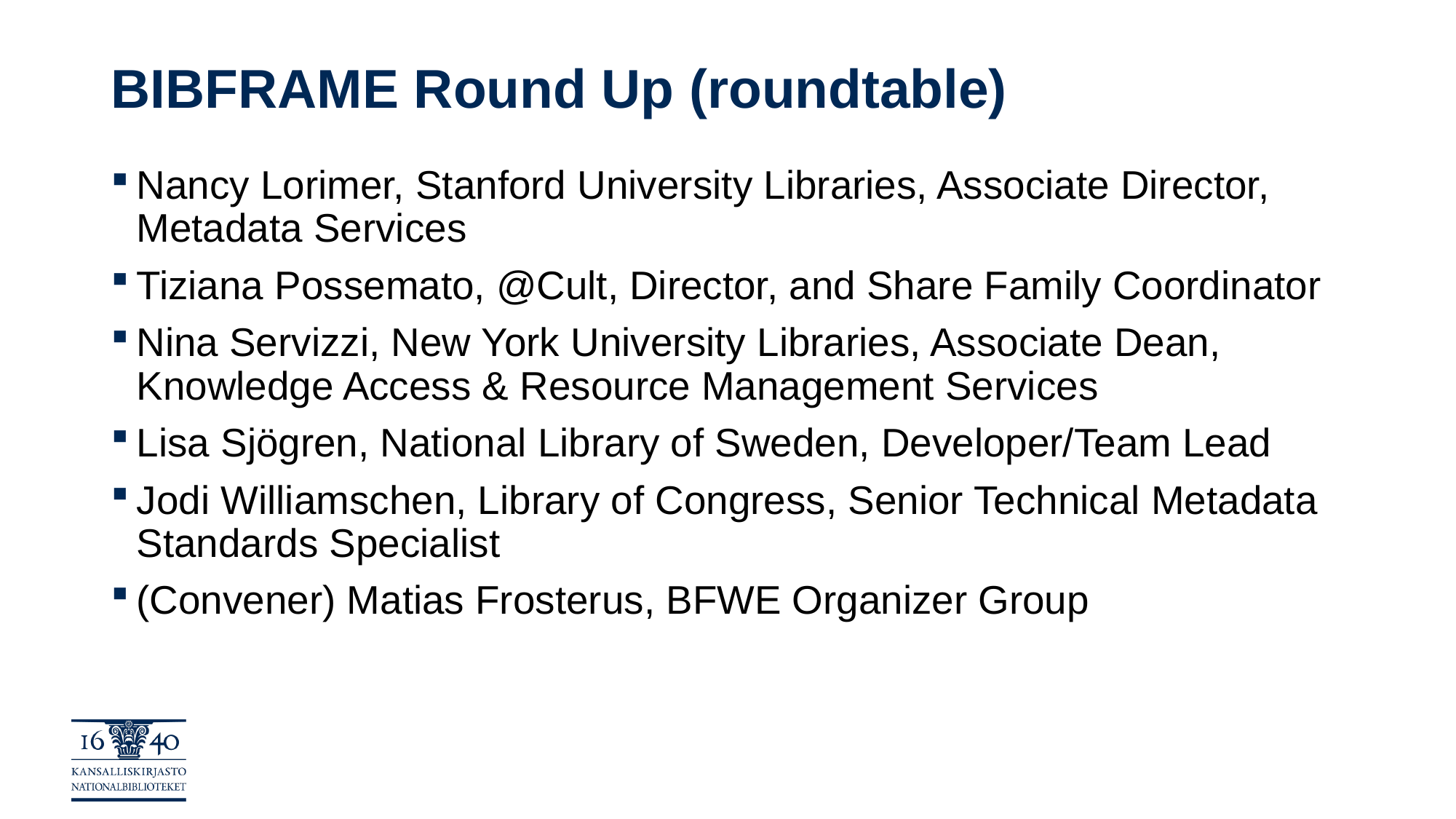

# BIBFRAME Round Up (roundtable)
Nancy Lorimer, Stanford University Libraries, Associate Director, Metadata Services
Tiziana Possemato, @Cult, Director, and Share Family Coordinator
Nina Servizzi, New York University Libraries, Associate Dean, Knowledge Access & Resource Management Services
​Lisa Sjögren, National Library of Sweden, Developer/Team Lead
​Jodi Williamschen, Library of Congress, Senior Technical Metadata Standards Specialist
(Convener) Matias Frosterus, BFWE Organizer Group